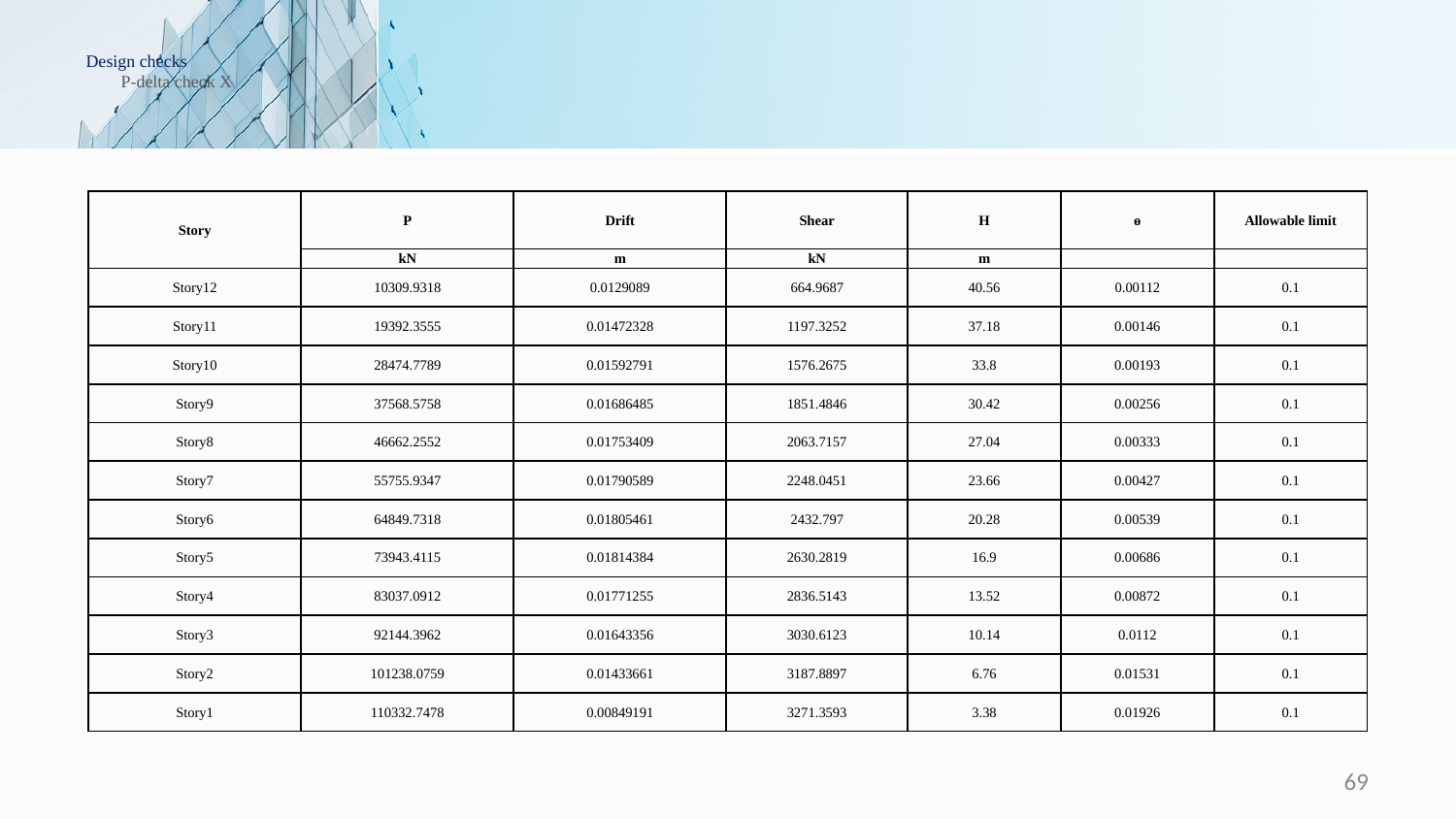

# Design checks P-delta check X
| Story | P | Drift | Shear | H | ɵ | Allowable limit |
| --- | --- | --- | --- | --- | --- | --- |
|  | kN | m | kN | m |  |  |
| Story12 | 10309.9318 | 0.0129089 | 664.9687 | 40.56 | 0.00112 | 0.1 |
| Story11 | 19392.3555 | 0.01472328 | 1197.3252 | 37.18 | 0.00146 | 0.1 |
| Story10 | 28474.7789 | 0.01592791 | 1576.2675 | 33.8 | 0.00193 | 0.1 |
| Story9 | 37568.5758 | 0.01686485 | 1851.4846 | 30.42 | 0.00256 | 0.1 |
| Story8 | 46662.2552 | 0.01753409 | 2063.7157 | 27.04 | 0.00333 | 0.1 |
| Story7 | 55755.9347 | 0.01790589 | 2248.0451 | 23.66 | 0.00427 | 0.1 |
| Story6 | 64849.7318 | 0.01805461 | 2432.797 | 20.28 | 0.00539 | 0.1 |
| Story5 | 73943.4115 | 0.01814384 | 2630.2819 | 16.9 | 0.00686 | 0.1 |
| Story4 | 83037.0912 | 0.01771255 | 2836.5143 | 13.52 | 0.00872 | 0.1 |
| Story3 | 92144.3962 | 0.01643356 | 3030.6123 | 10.14 | 0.0112 | 0.1 |
| Story2 | 101238.0759 | 0.01433661 | 3187.8897 | 6.76 | 0.01531 | 0.1 |
| Story1 | 110332.7478 | 0.00849191 | 3271.3593 | 3.38 | 0.01926 | 0.1 |
69